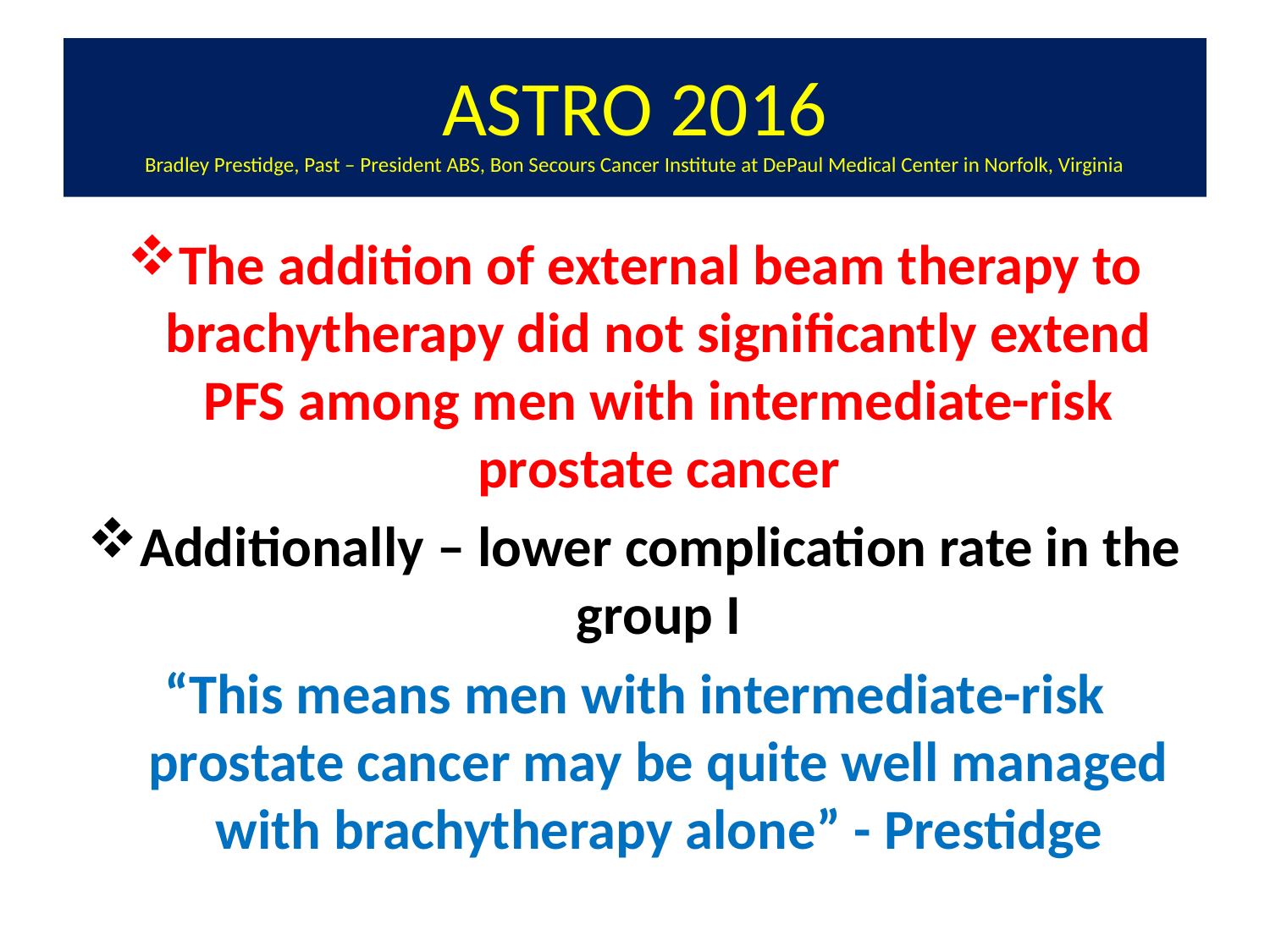

# ASTRO 2016 Bradley Prestidge, Past – President ABS, Bon Secours Cancer Institute at DePaul Medical Center in Norfolk, Virginia
The addition of external beam therapy to brachytherapy did not significantly extend PFS among men with intermediate-risk prostate cancer
Additionally – lower complication rate in the group I
“This means men with intermediate-risk prostate cancer may be quite well managed with brachytherapy alone” - Prestidge